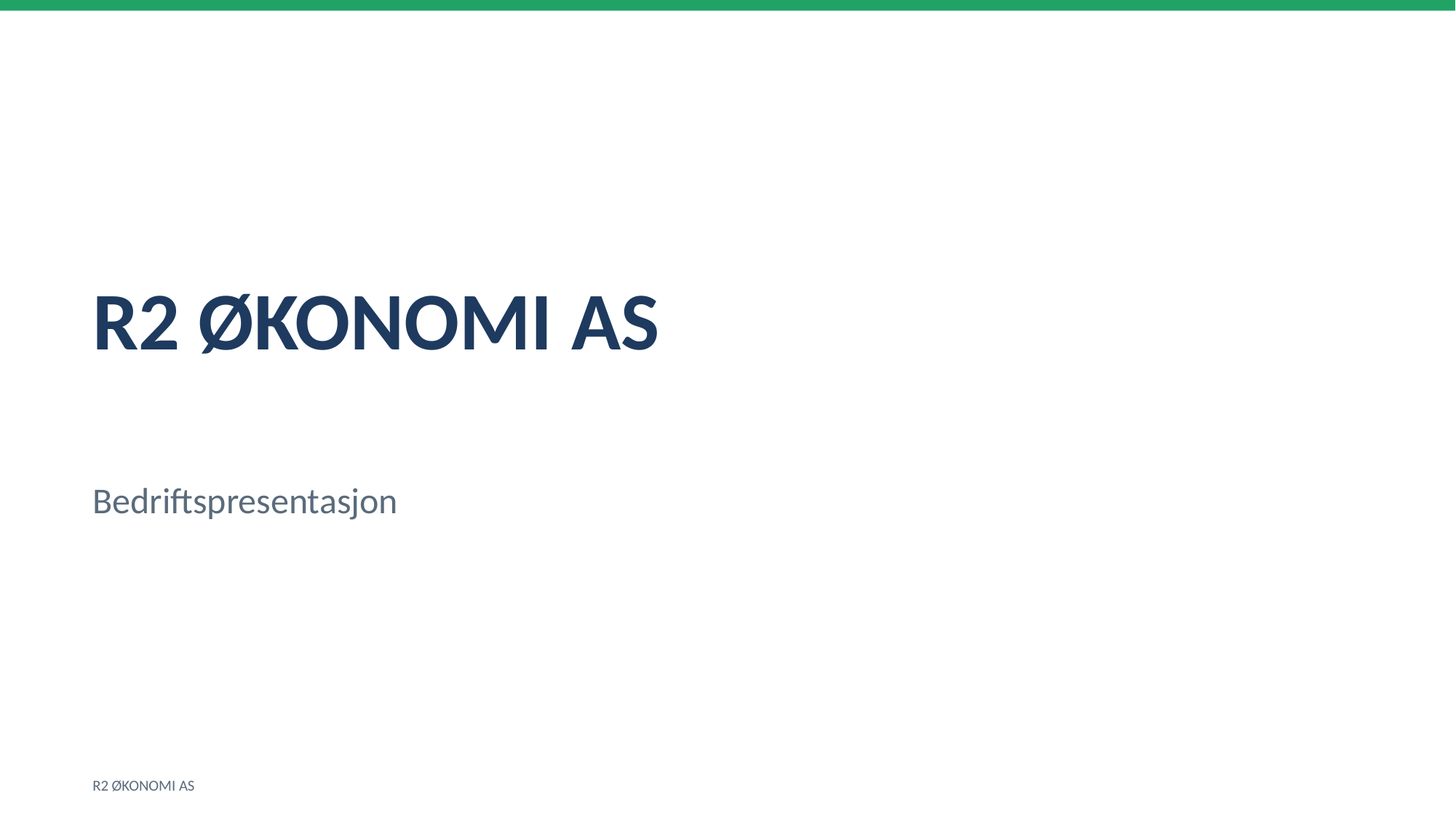

R2 ØKONOMI AS
Bedriftspresentasjon
R2 ØKONOMI AS